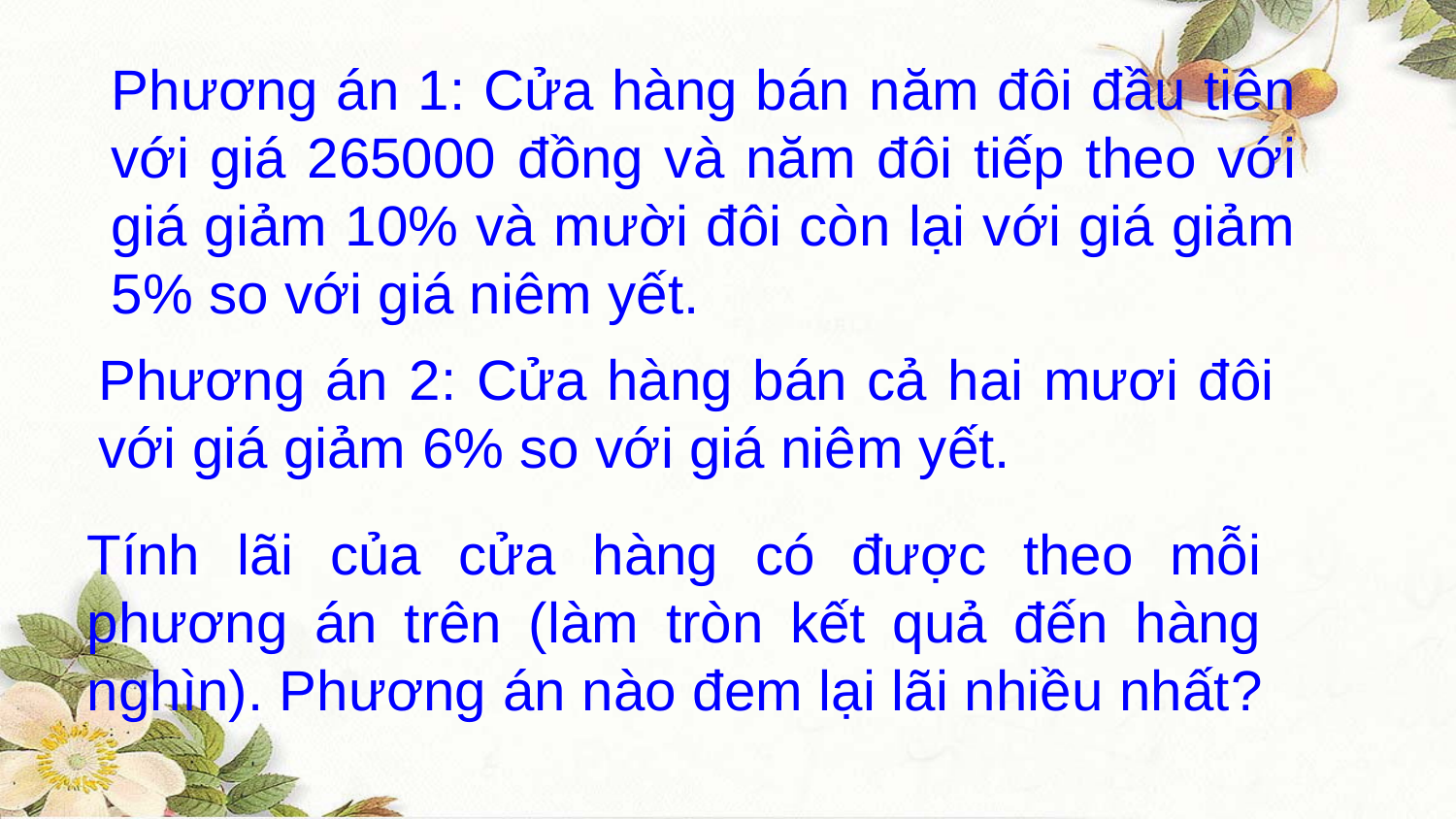

Phương án 1: Cửa hàng bán năm đôi đầu tiên với giá 265000 đồng và năm đôi tiếp theo với giá giảm 10% và mười đôi còn lại với giá giảm 5% so với giá niêm yết.
Phương án 2: Cửa hàng bán cả hai mươi đôi với giá giảm 6% so với giá niêm yết.
Tính lãi của cửa hàng có được theo mỗi phương án trên (làm tròn kết quả đến hàng nghìn). Phương án nào đem lại lãi nhiều nhất?